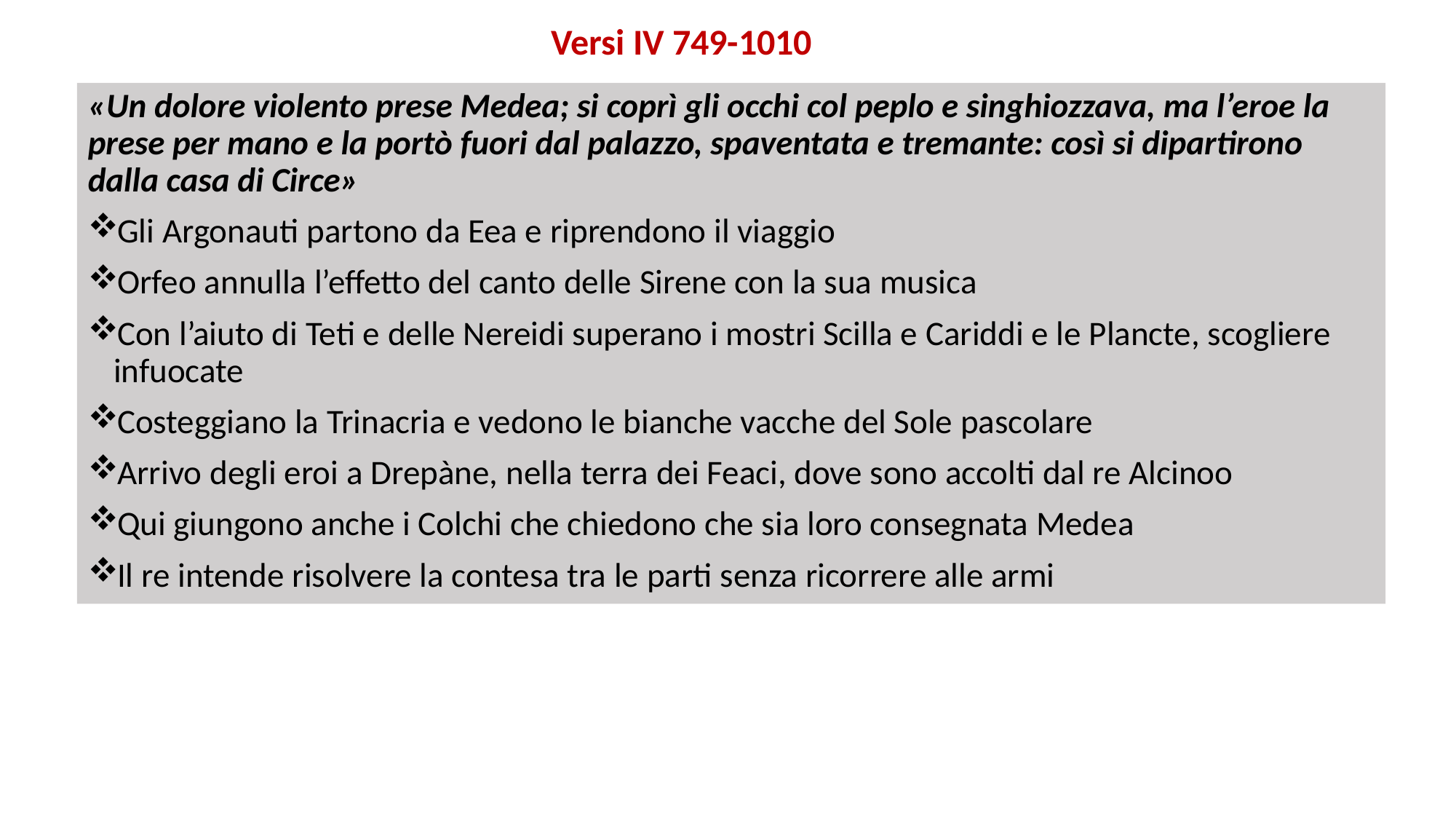

Versi IV 749-1010
«Un dolore violento prese Medea; si coprì gli occhi col peplo e singhiozzava, ma l’eroe la prese per mano e la portò fuori dal palazzo, spaventata e tremante: così si dipartirono dalla casa di Circe»
Gli Argonauti partono da Eea e riprendono il viaggio
Orfeo annulla l’effetto del canto delle Sirene con la sua musica
Con l’aiuto di Teti e delle Nereidi superano i mostri Scilla e Cariddi e le Plancte, scogliere infuocate
Costeggiano la Trinacria e vedono le bianche vacche del Sole pascolare
Arrivo degli eroi a Drepàne, nella terra dei Feaci, dove sono accolti dal re Alcinoo
Qui giungono anche i Colchi che chiedono che sia loro consegnata Medea
Il re intende risolvere la contesa tra le parti senza ricorrere alle armi